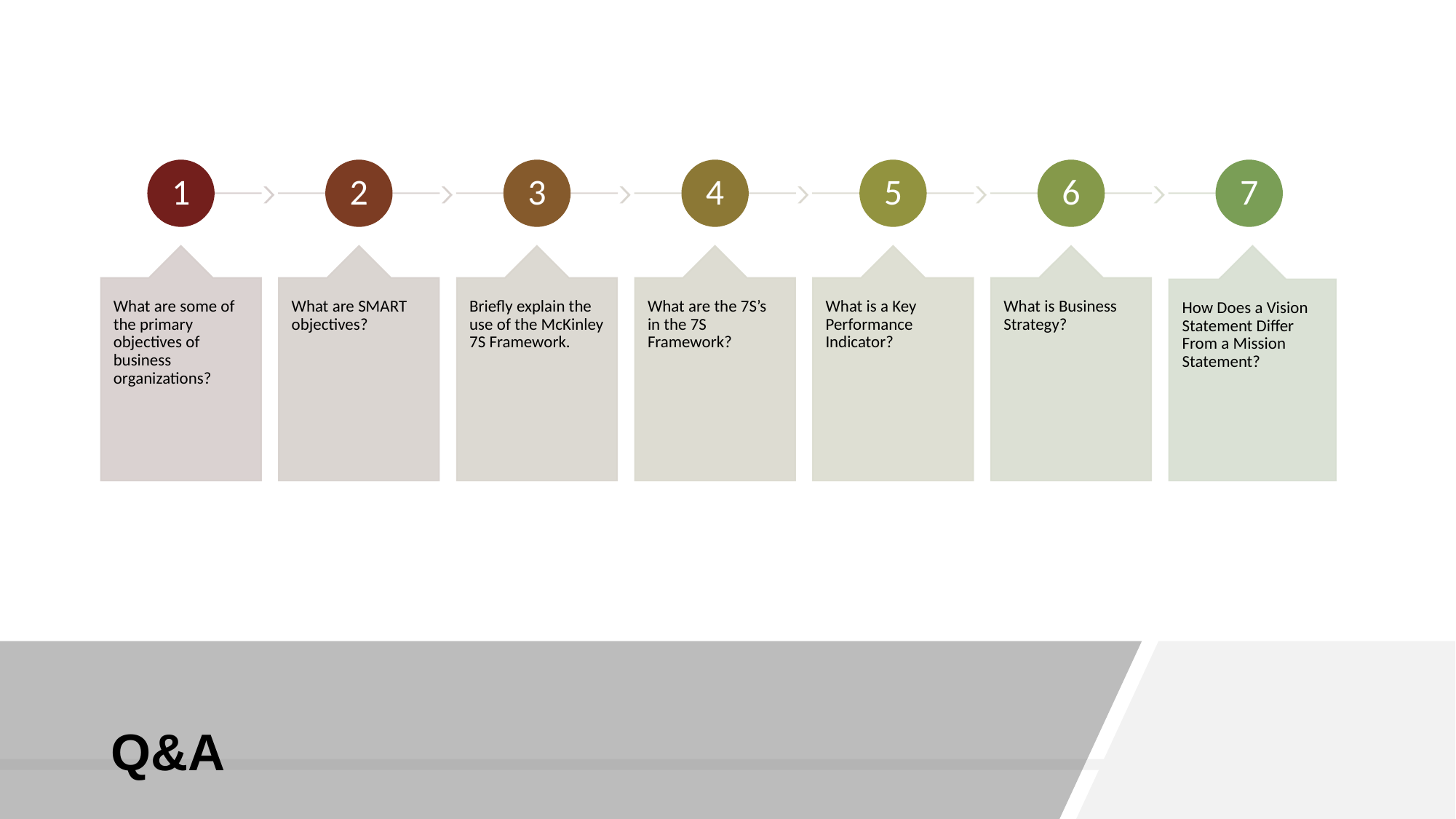

1
What are some of the primary objectives of business organizations?
2
What are SMART objectives?
3
Briefly explain the use of the McKinley 7S Framework.
4
What are the 7S’s in the 7S Framework?
5
What is a Key Performance Indicator?
6
What is Business Strategy?
7
How Does a Vision Statement Differ From a Mission Statement?

# Q&A